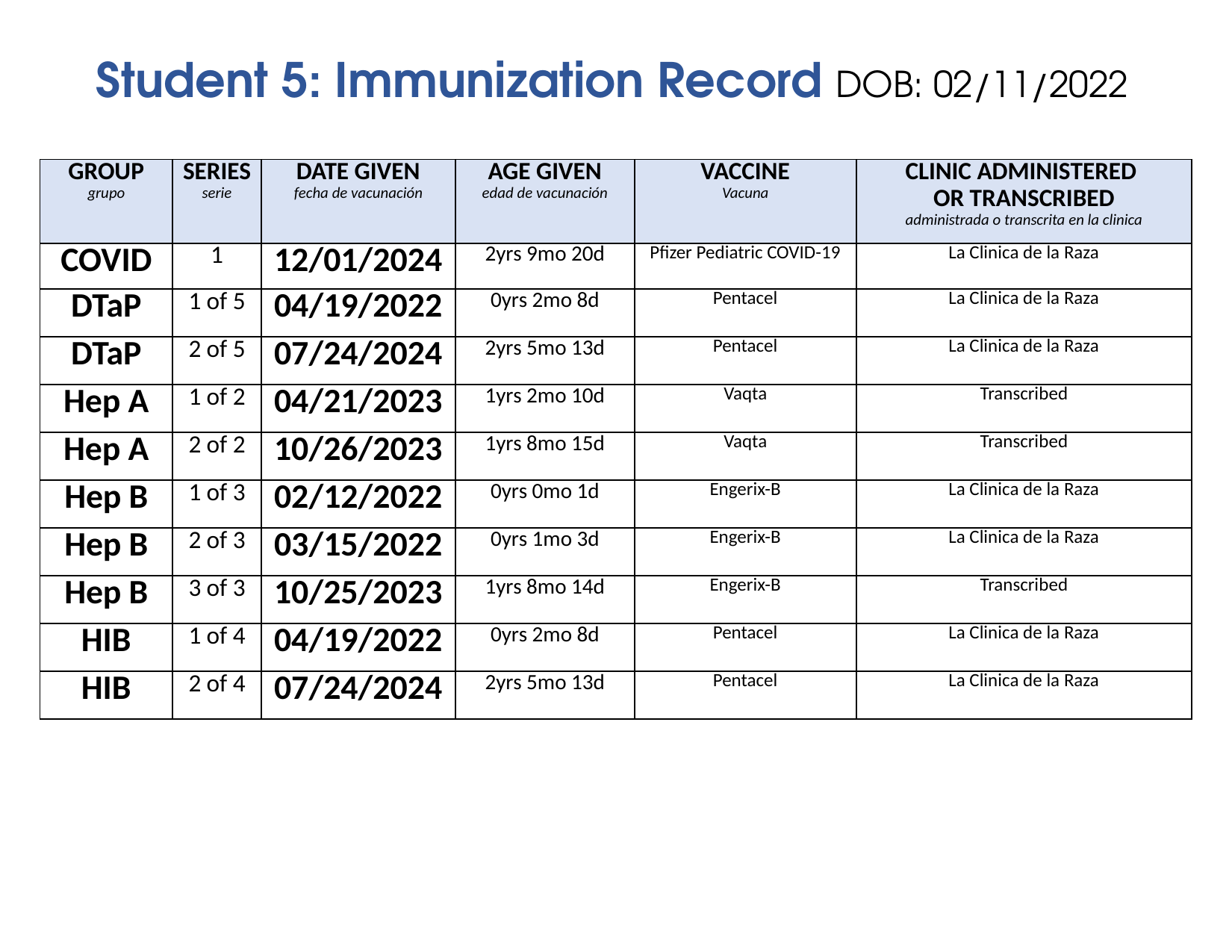

# Student 5: Immunization Record DOB: 02/11/2022
| GROUP grupo | SERIES serie | DATE GIVEN fecha de vacunación | AGE GIVEN edad de vacunación | VACCINE Vacuna | CLINIC ADMINISTERED OR TRANSCRIBED administrada o transcrita en la clinica |
| --- | --- | --- | --- | --- | --- |
| COVID | 1 | 12/01/2024 | 2yrs 9mo 20d | Pfizer Pediatric COVID-19 | La Clinica de la Raza |
| DTaP | 1 of 5 | 04/19/2022 | 0yrs 2mo 8d | Pentacel | La Clinica de la Raza |
| DTaP | 2 of 5 | 07/24/2024 | 2yrs 5mo 13d | Pentacel | La Clinica de la Raza |
| Hep A | 1 of 2 | 04/21/2023 | 1yrs 2mo 10d | Vaqta | Transcribed |
| Hep A | 2 of 2 | 10/26/2023 | 1yrs 8mo 15d | Vaqta | Transcribed |
| Hep B | 1 of 3 | 02/12/2022 | 0yrs 0mo 1d | Engerix-B | La Clinica de la Raza |
| Hep B | 2 of 3 | 03/15/2022 | 0yrs 1mo 3d | Engerix-B | La Clinica de la Raza |
| Hep B | 3 of 3 | 10/25/2023 | 1yrs 8mo 14d | Engerix-B | Transcribed |
| HIB | 1 of 4 | 04/19/2022 | 0yrs 2mo 8d | Pentacel | La Clinica de la Raza |
| HIB | 2 of 4 | 07/24/2024 | 2yrs 5mo 13d | Pentacel | La Clinica de la Raza |
Instructors: See the notes section for more information.